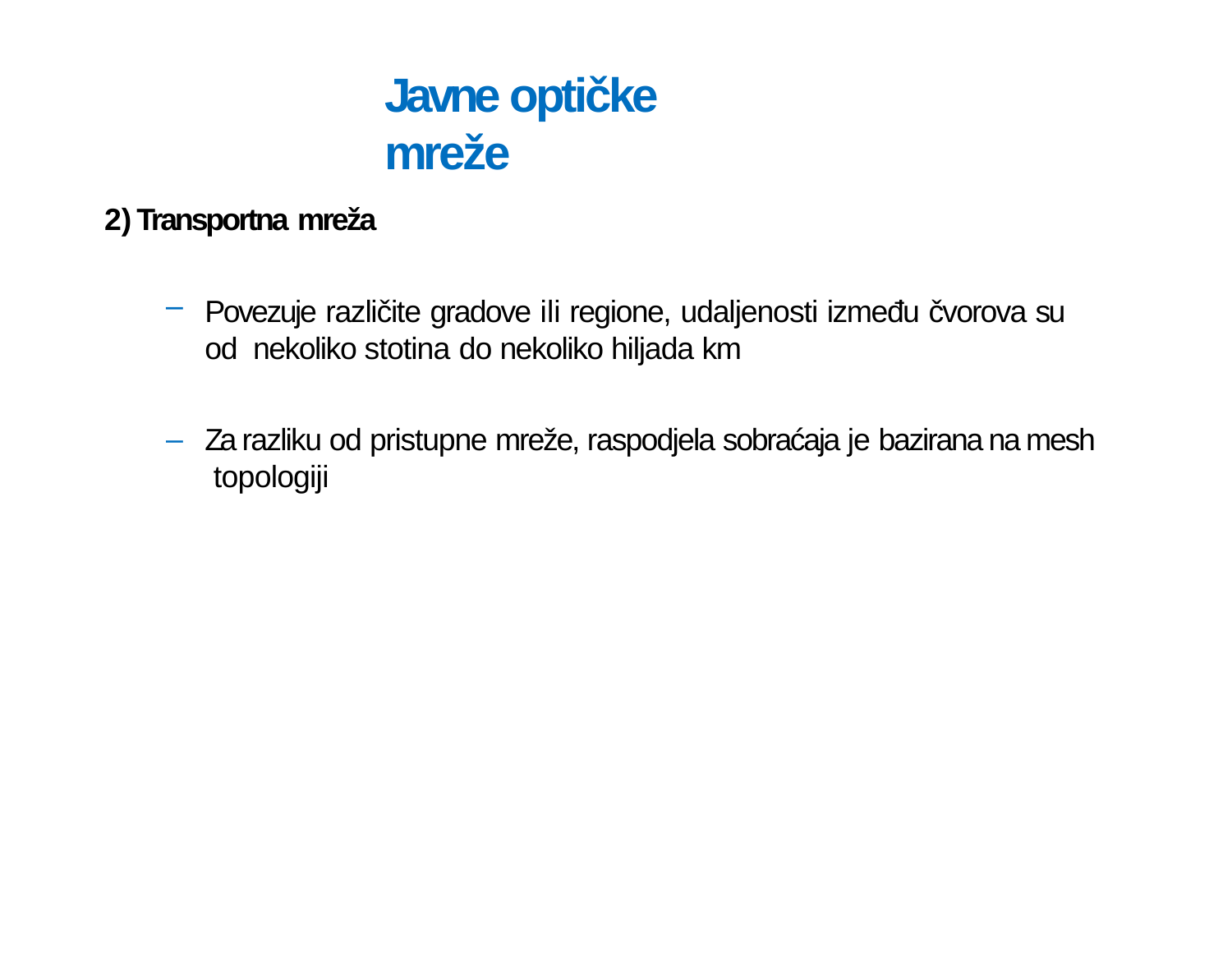

# Javne optičke mreže
Transportna mreža

Povezuje različite gradove ili regione, udaljenosti između čvorova su od  nekoliko stotina do nekoliko hiljada km

Za razliku od pristupne mreže, raspodjela sobraćaja je bazirana na mesh  topologiji